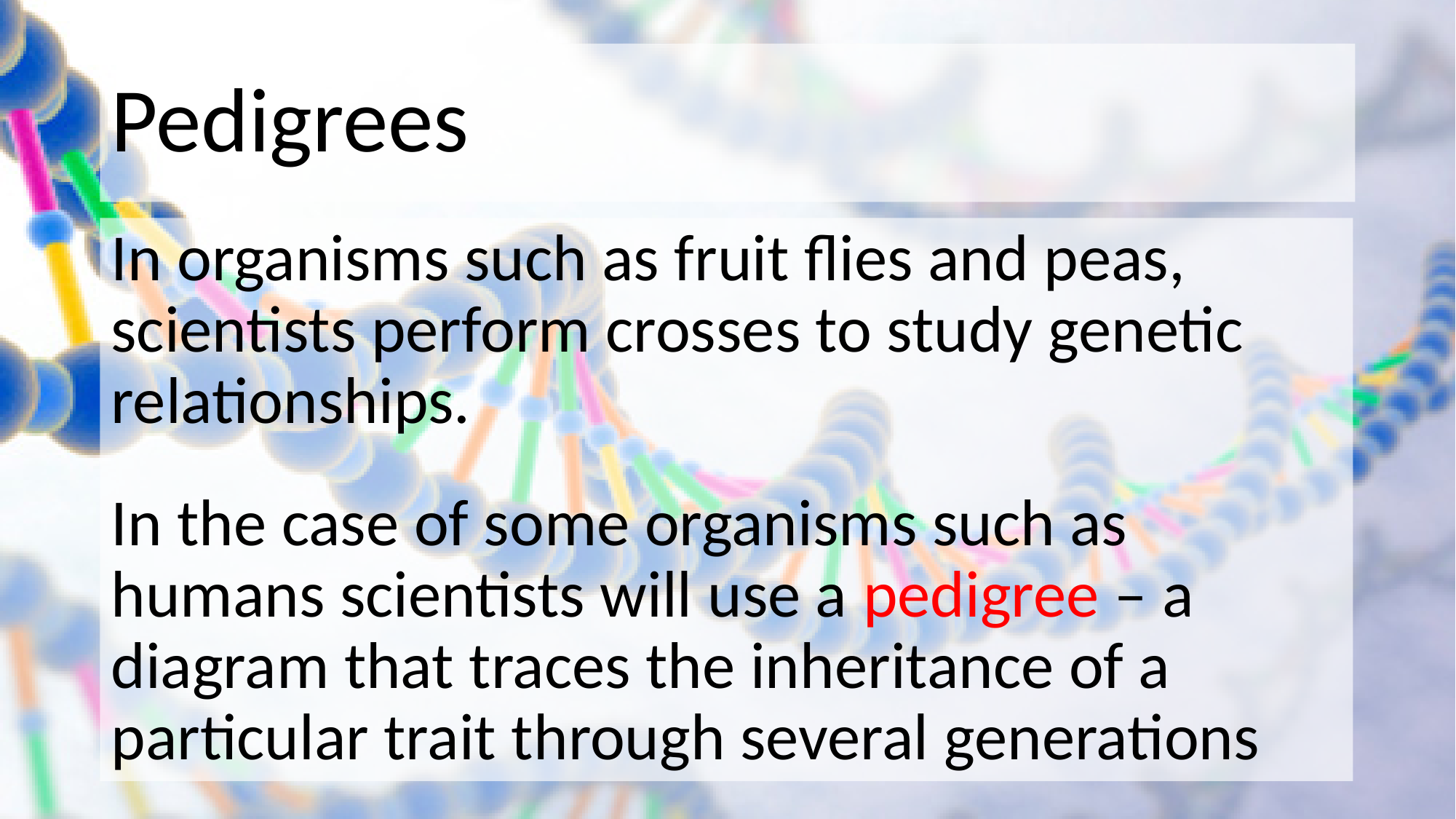

# Pedigrees
In organisms such as fruit flies and peas, scientists perform crosses to study genetic relationships.

In the case of some organisms such as humans scientists will use a pedigree – a diagram that traces the inheritance of a particular trait through several generations